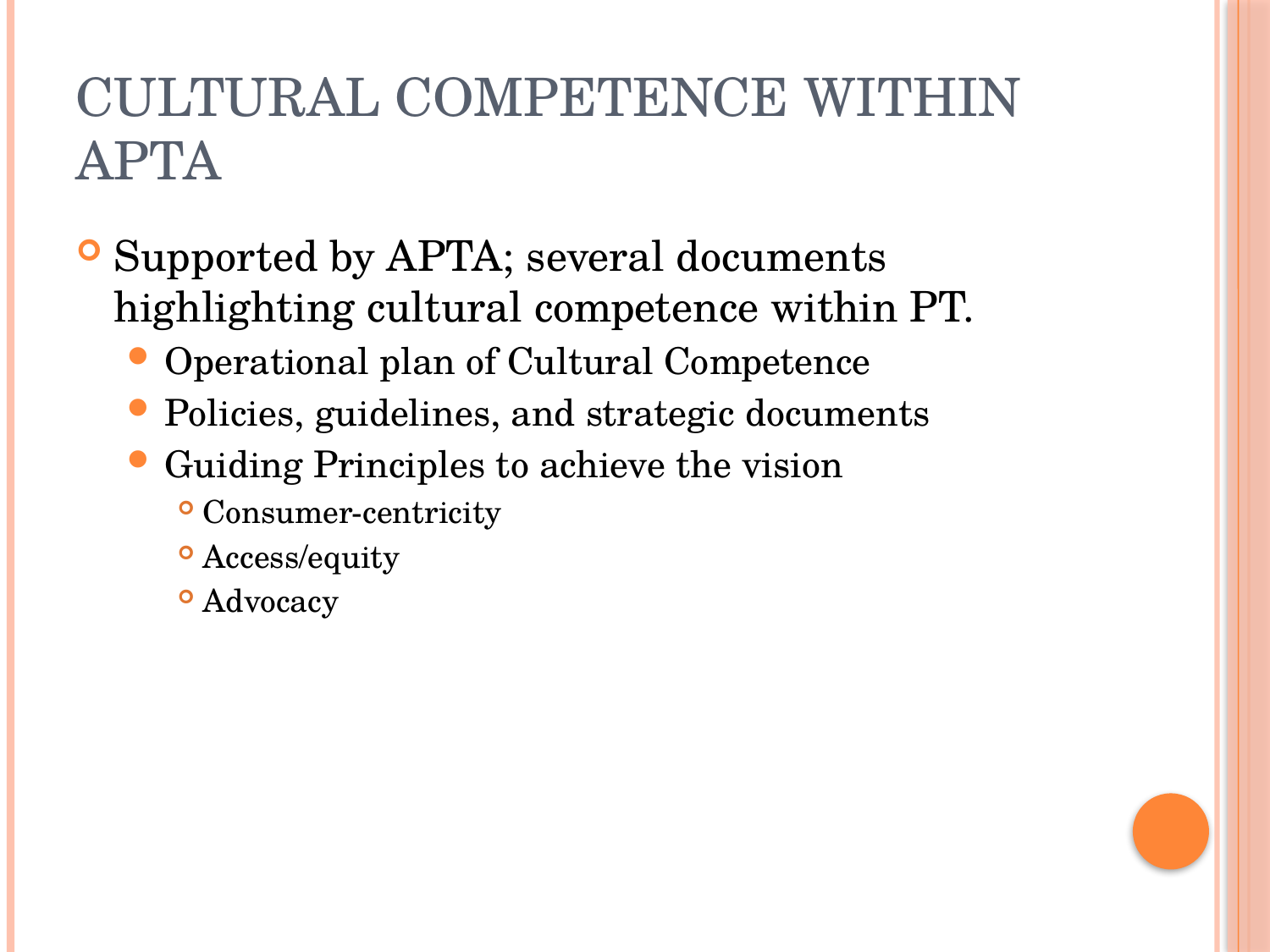

# Cultural Competence within APTA
Supported by APTA; several documents highlighting cultural competence within PT.
Operational plan of Cultural Competence
Policies, guidelines, and strategic documents
Guiding Principles to achieve the vision
Consumer-centricity
Access/equity
Advocacy